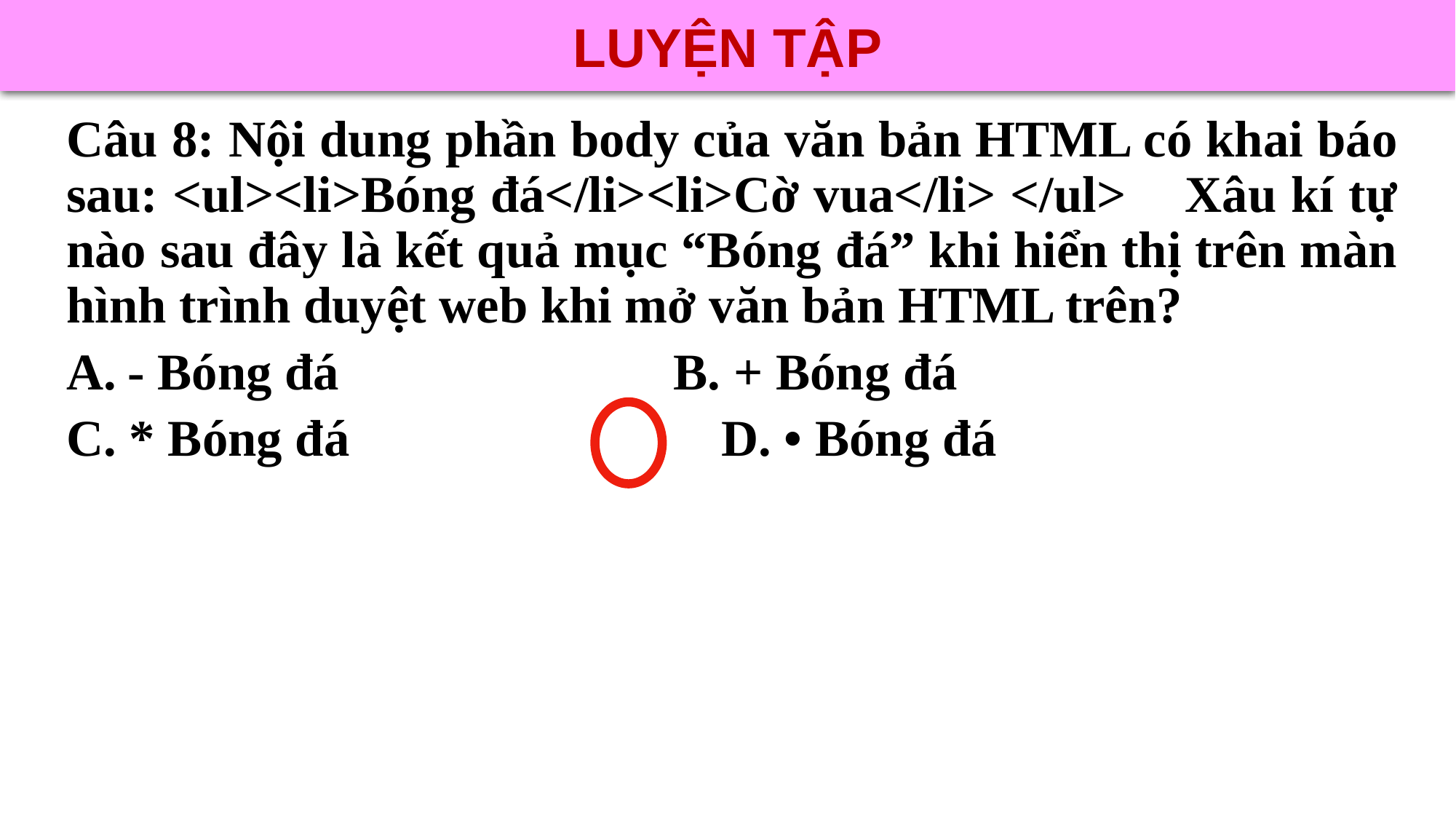

LUYỆN TẬP
Câu 8: Nội dung phần body của văn bản HTML có khai báo sau: <ul><li>Bóng đá</li><li>Cờ vua</li> </ul>    Xâu kí tự nào sau đây là kết quả mục “Bóng đá” khi hiển thị trên màn hình trình duyệt web khi mở văn bản HTML trên?
- Bóng đá				B. + Bóng đá
C. * Bóng đá				D. • Bóng đá